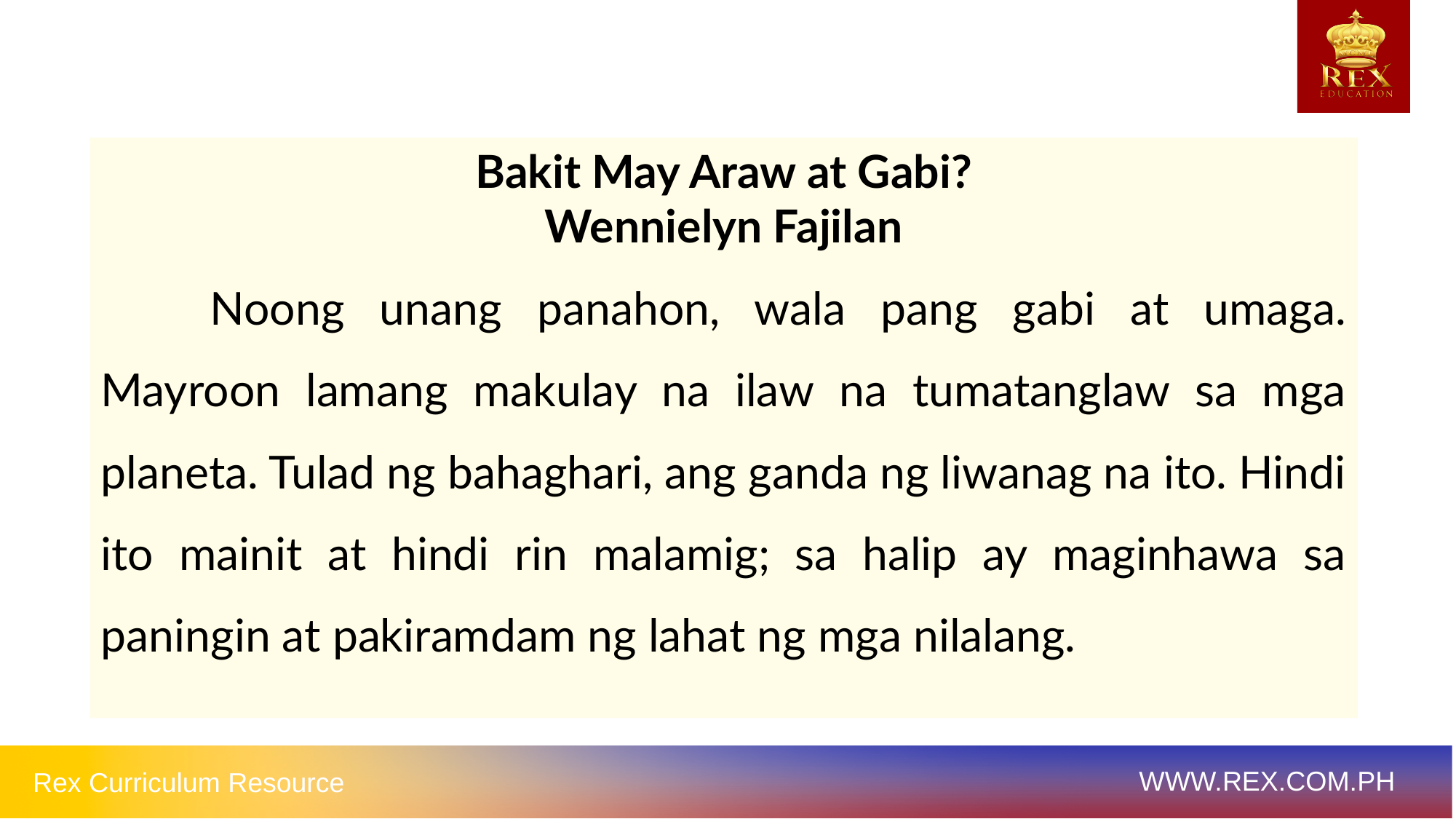

Bakit May Araw at Gabi?
Wennielyn Fajilan
	Noong unang panahon, wala pang gabi at umaga. Mayroon lamang makulay na ilaw na tumatanglaw sa mga planeta. Tulad ng bahaghari, ang ganda ng liwanag na ito. Hindi ito mainit at hindi rin malamig; sa halip ay maginhawa sa paningin at pakiramdam ng lahat ng mga nilalang.